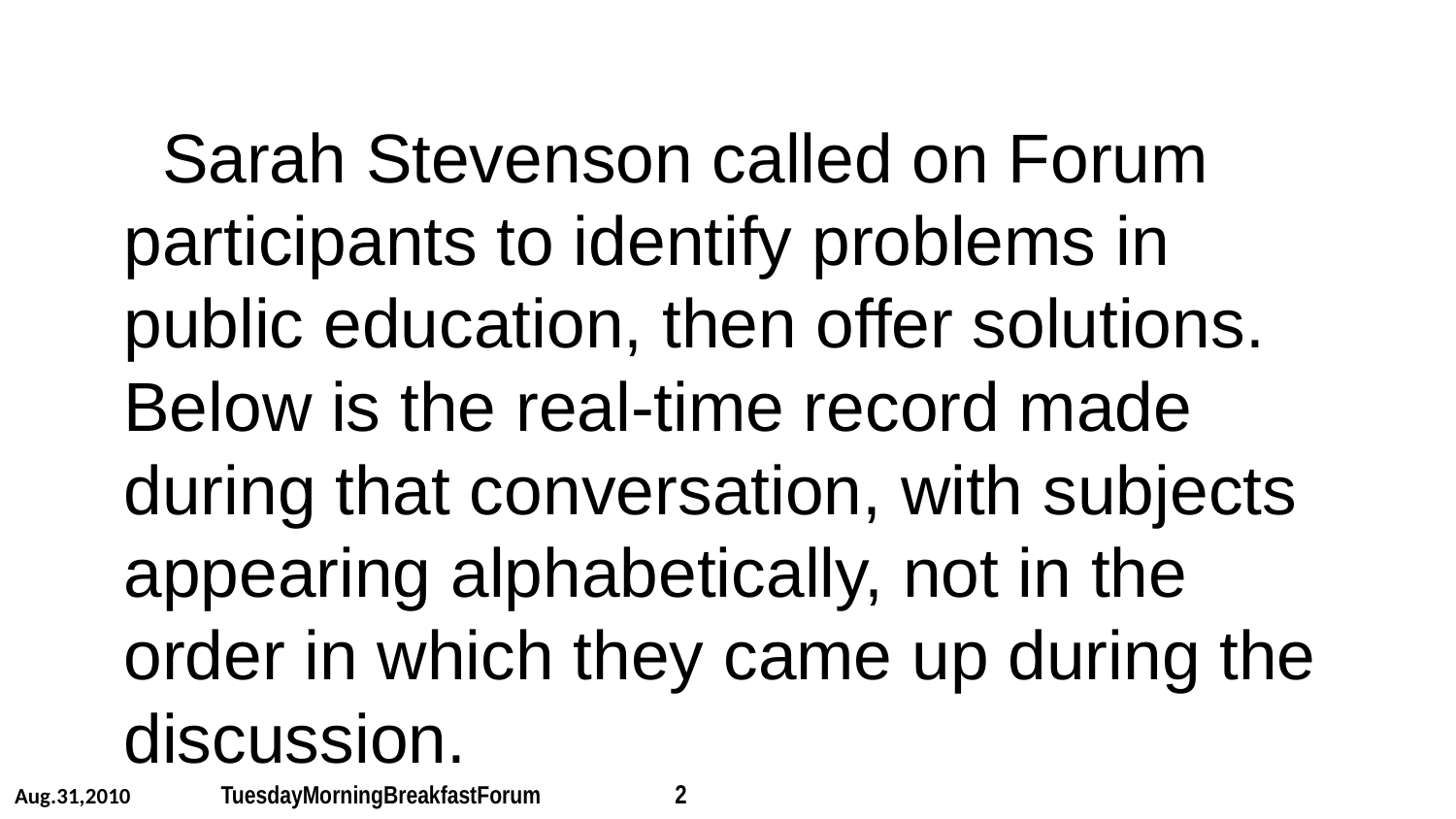

# Sarah Stevenson called on Forum participants to identify problems in public education, then offer solutions. Below is the real-time record made during that conversation, with subjects appearing alphabetically, not in the order in which they came up during the discussion.
Aug.31,2010      	 TuesdayMorningBreakfastForum 	       2